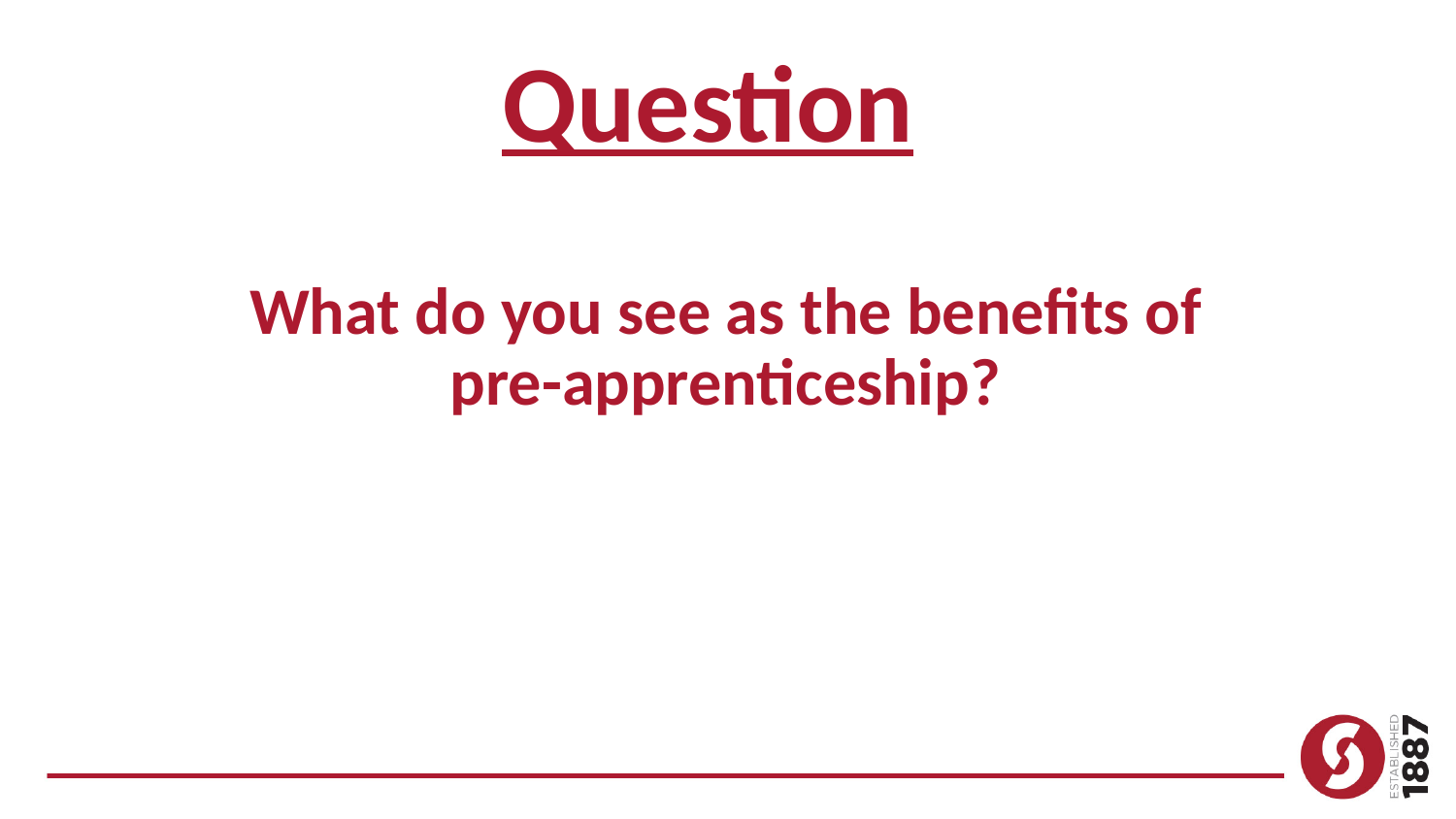

Question
# What do you see as the benefits of pre-apprenticeship?